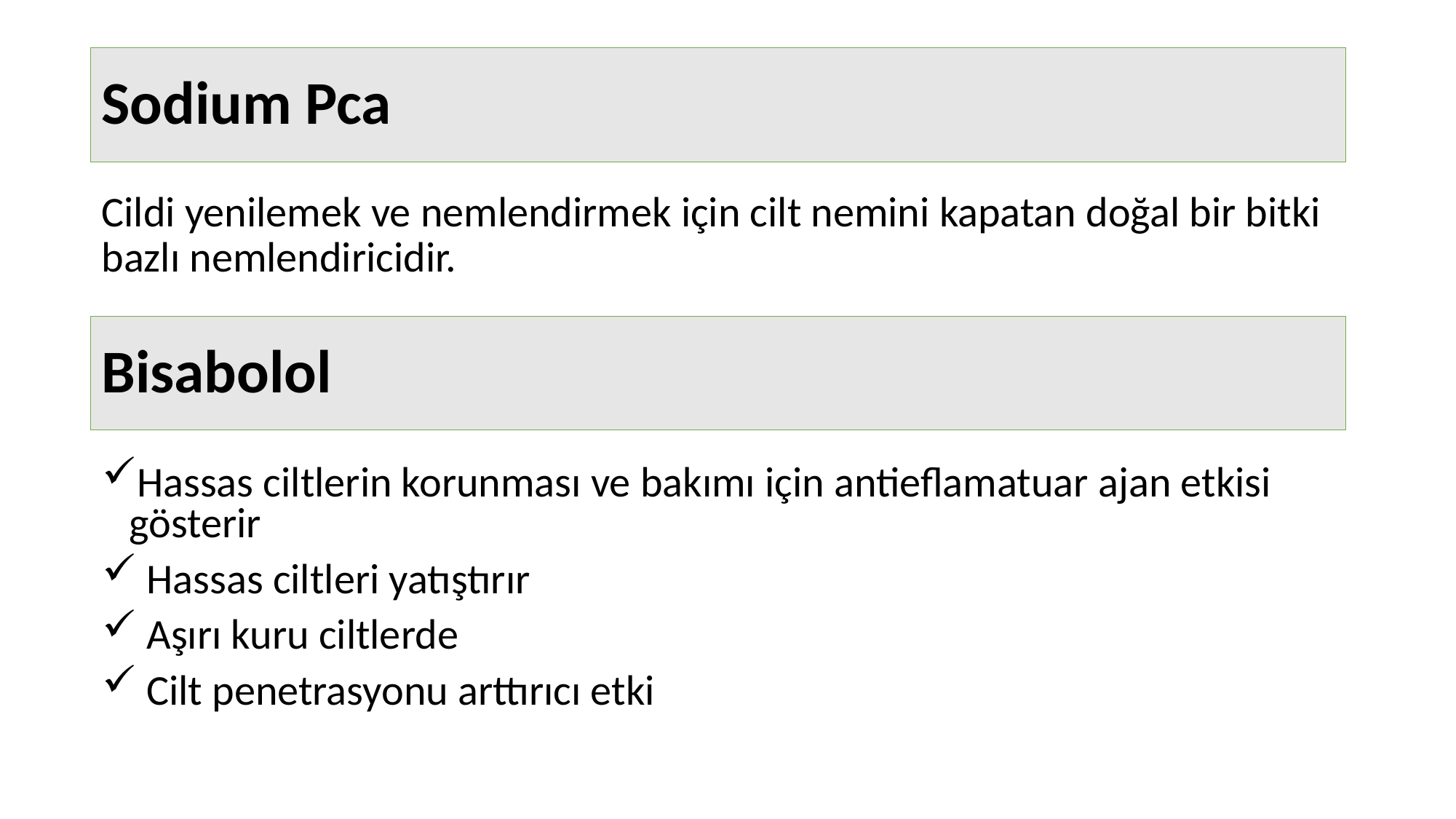

Sodium Pca
Cildi yenilemek ve nemlendirmek için cilt nemini kapatan doğal bir bitki bazlı nemlendiricidir.
Bisabolol
Hassas ciltlerin korunması ve bakımı için antieflamatuar ajan etkisi gösterir
 Hassas ciltleri yatıştırır
 Aşırı kuru ciltlerde
 Cilt penetrasyonu arttırıcı etki